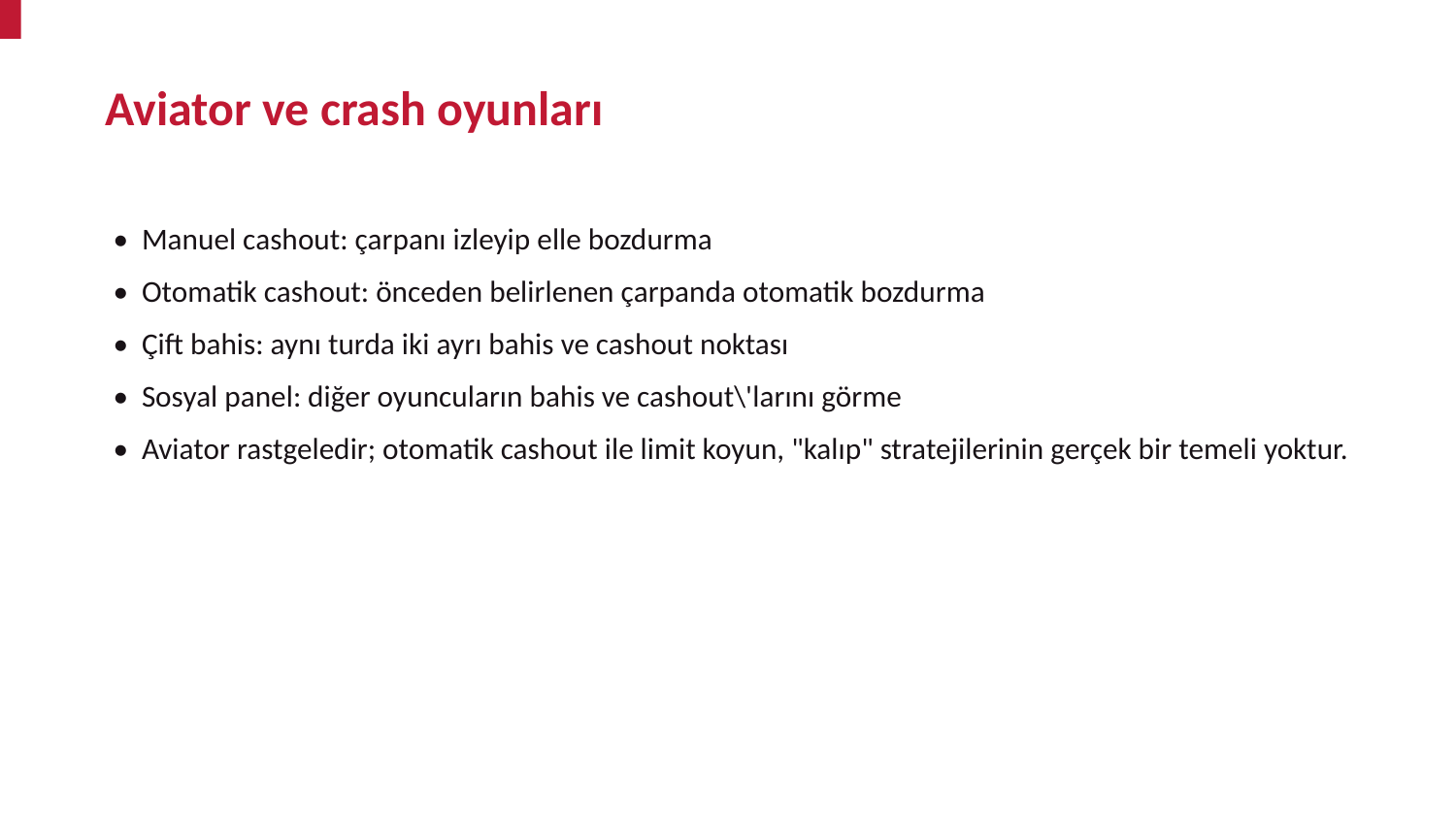

Aviator ve crash oyunları
•  Manuel cashout: çarpanı izleyip elle bozdurma
•  Otomatik cashout: önceden belirlenen çarpanda otomatik bozdurma
•  Çift bahis: aynı turda iki ayrı bahis ve cashout noktası
•  Sosyal panel: diğer oyuncuların bahis ve cashout\'larını görme
•  Aviator rastgeledir; otomatik cashout ile limit koyun, "kalıp" stratejilerinin gerçek bir temeli yoktur.